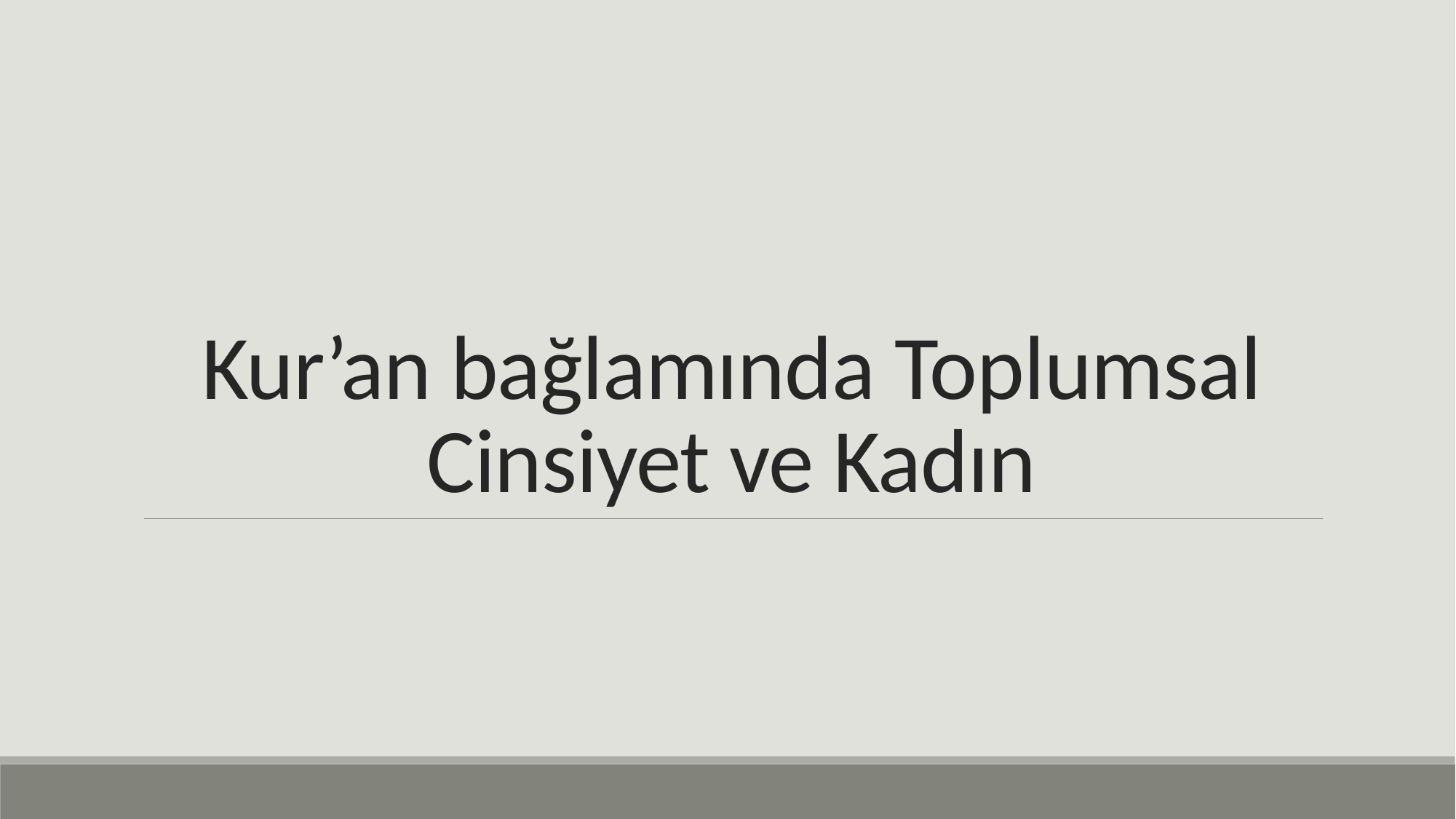

# Kur’an bağlamında Toplumsal Cinsiyet ve Kadın